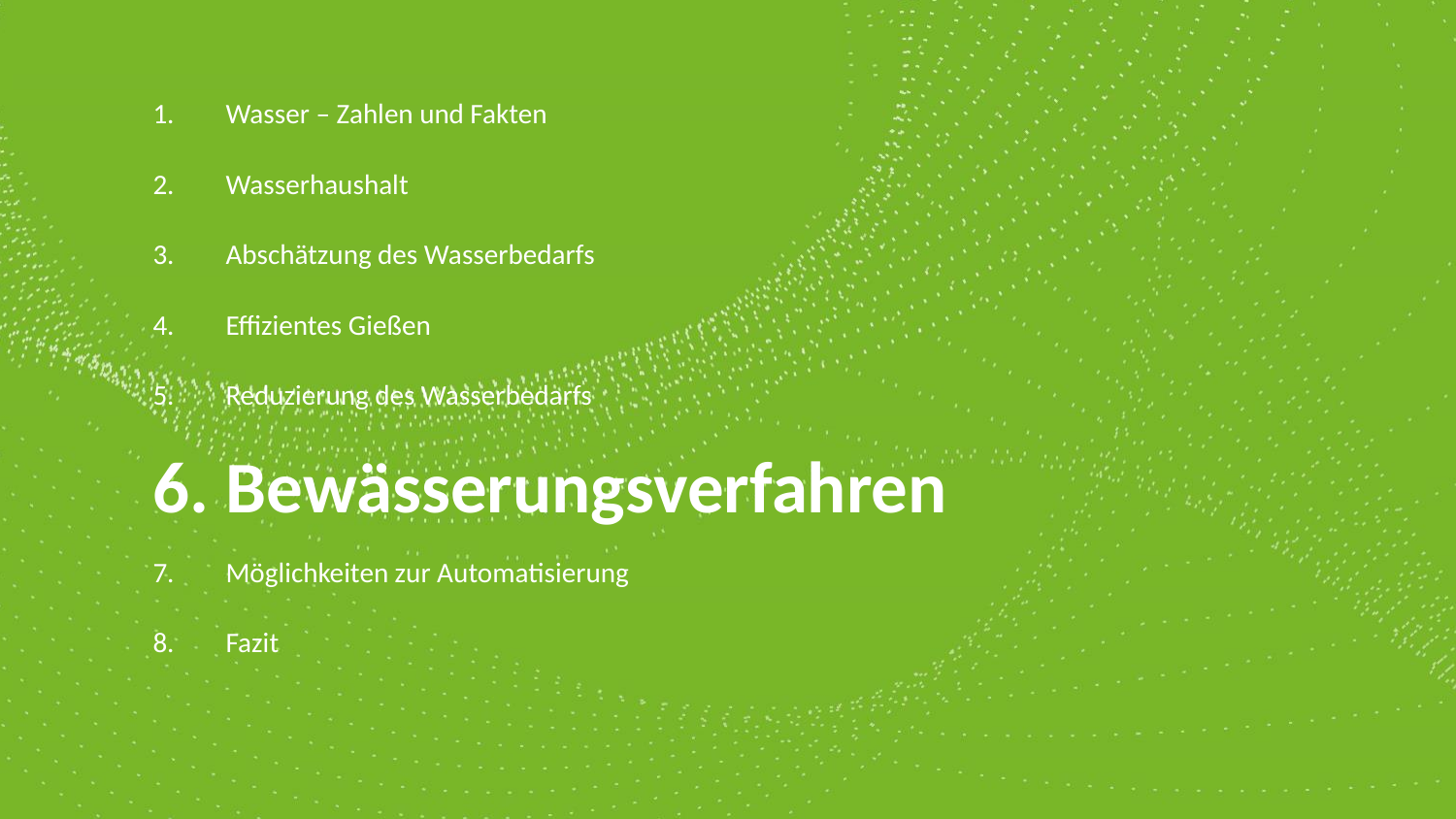

Wasser – Zahlen und Fakten
Wasserhaushalt
Abschätzung des Wasserbedarfs
Effizientes Gießen
Reduzierung des Wasserbedarfs

Möglichkeiten zur Automatisierung
Fazit

6. Bewässerungsverfahren